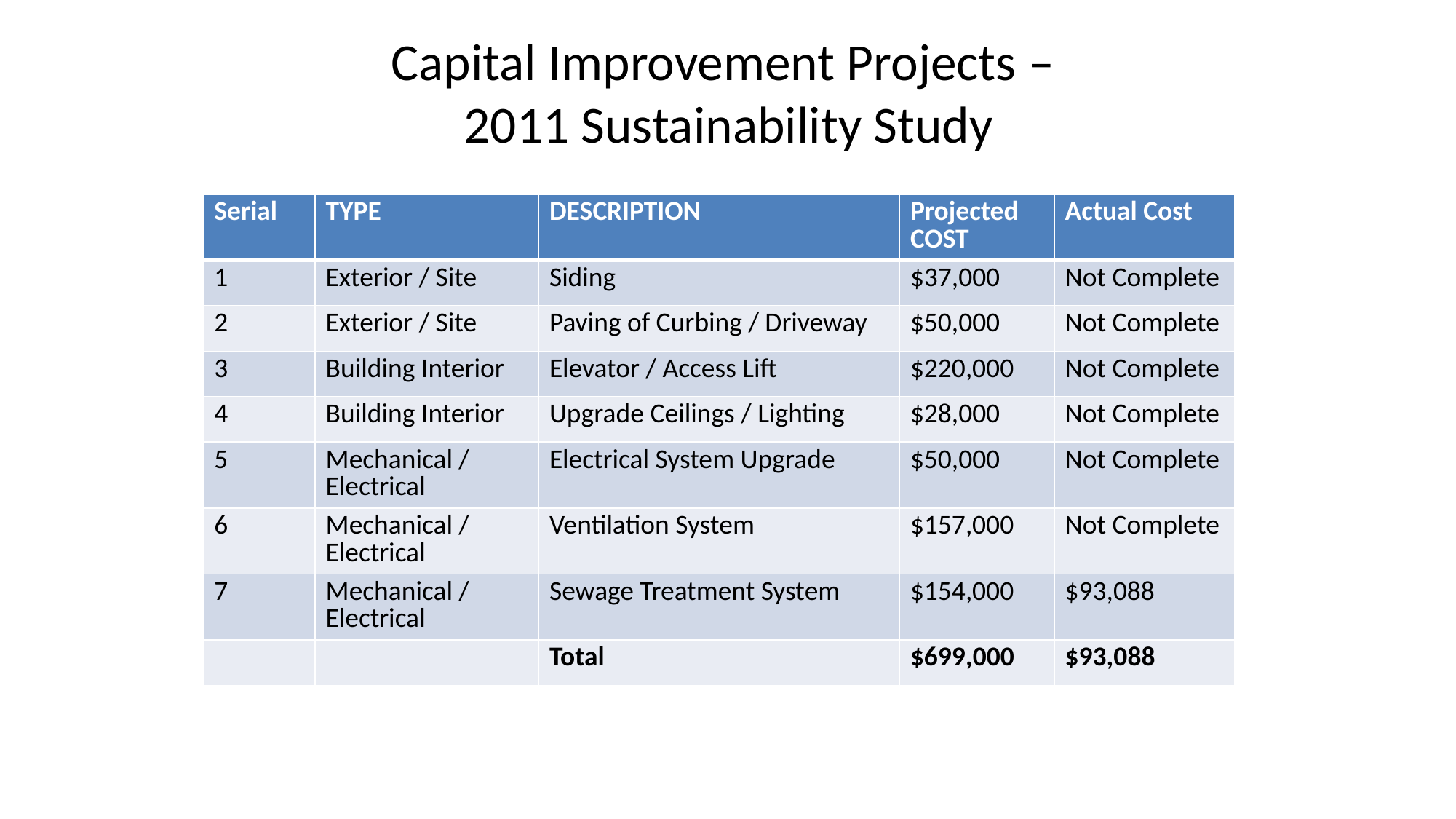

# Capital Improvement Projects – 2011 Sustainability Study
| Serial | TYPE | DESCRIPTION | Projected COST | Actual Cost |
| --- | --- | --- | --- | --- |
| 1 | Exterior / Site | Siding | $37,000 | Not Complete |
| 2 | Exterior / Site | Paving of Curbing / Driveway | $50,000 | Not Complete |
| 3 | Building Interior | Elevator / Access Lift | $220,000 | Not Complete |
| 4 | Building Interior | Upgrade Ceilings / Lighting | $28,000 | Not Complete |
| 5 | Mechanical / Electrical | Electrical System Upgrade | $50,000 | Not Complete |
| 6 | Mechanical / Electrical | Ventilation System | $157,000 | Not Complete |
| 7 | Mechanical / Electrical | Sewage Treatment System | $154,000 | $93,088 |
|  |  | Total | $699,000 | $93,088 |